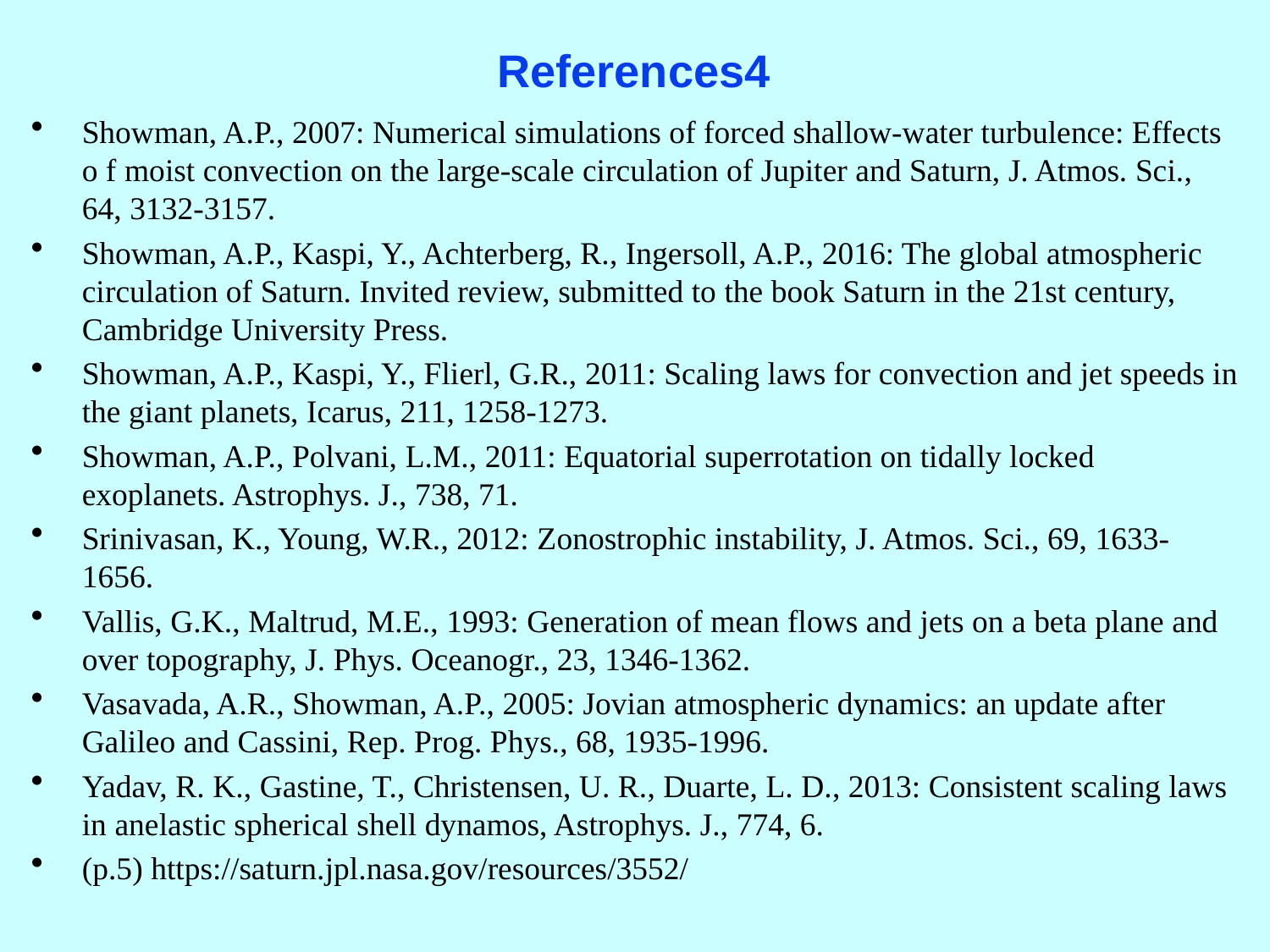

# References4
Showman, A.P., 2007: Numerical simulations of forced shallow-water turbulence: Effects o f moist convection on the large-scale circulation of Jupiter and Saturn, J. Atmos. Sci., 64, 3132-3157.
Showman, A.P., Kaspi, Y., Achterberg, R., Ingersoll, A.P., 2016: The global atmospheric circulation of Saturn. Invited review, submitted to the book Saturn in the 21st century, Cambridge University Press.
Showman, A.P., Kaspi, Y., Flierl, G.R., 2011: Scaling laws for convection and jet speeds in the giant planets, Icarus, 211, 1258-1273.
Showman, A.P., Polvani, L.M., 2011: Equatorial superrotation on tidally locked exoplanets. Astrophys. J., 738, 71.
Srinivasan, K., Young, W.R., 2012: Zonostrophic instability, J. Atmos. Sci., 69, 1633-1656.
Vallis, G.K., Maltrud, M.E., 1993: Generation of mean flows and jets on a beta plane and over topography, J. Phys. Oceanogr., 23, 1346-1362.
Vasavada, A.R., Showman, A.P., 2005: Jovian atmospheric dynamics: an update after Galileo and Cassini, Rep. Prog. Phys., 68, 1935-1996.
Yadav, R. K., Gastine, T., Christensen, U. R., Duarte, L. D., 2013: Consistent scaling laws in anelastic spherical shell dynamos, Astrophys. J., 774, 6.
(p.5) https://saturn.jpl.nasa.gov/resources/3552/